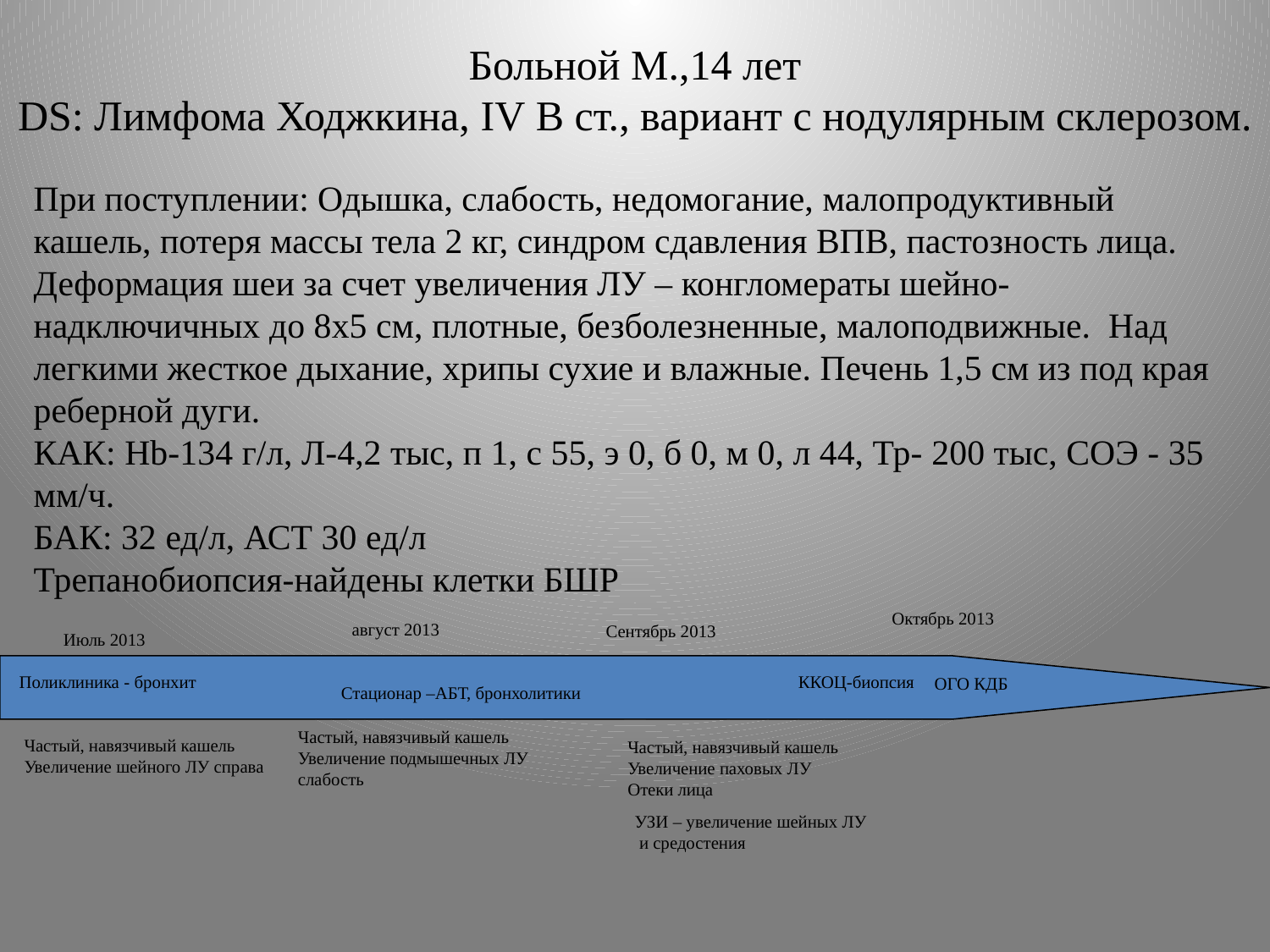

Больной М.,14 лет
DS: Лимфома Ходжкина, IV В ст., вариант с нодулярным склерозом.
При поступлении: Одышка, слабость, недомогание, малопродуктивный кашель, потеря массы тела 2 кг, синдром сдавления ВПВ, пастозность лица. Деформация шеи за счет увеличения ЛУ – конгломераты шейно-надключичных до 8x5 см, плотные, безболезненные, малоподвижные.  Над легкими жесткое дыхание, хрипы сухие и влажные. Печень 1,5 см из под края реберной дуги.
КАК: Hb-134 г/л, Л-4,2 тыс, п 1, с 55, э 0, б 0, м 0, л 44, Тр- 200 тыс, СОЭ - 35 мм/ч.
БАК: 32 ед/л, АСТ 30 ед/л
Трепанобиопсия-найдены клетки БШР

Октябрь 2013
август 2013
Сентябрь 2013
Июль 2013

Поликлиника - бронхит
ККОЦ-биопсия
ОГО КДБ
Стационар –АБТ, бронхолитики
Частый, навязчивый кашель
Увеличение подмышечных ЛУ
слабость
Частый, навязчивый кашель
Увеличение шейного ЛУ справа
Частый, навязчивый кашель
Увеличение паховых ЛУ
Отеки лица
УЗИ – увеличение шейных ЛУ
 и средостения